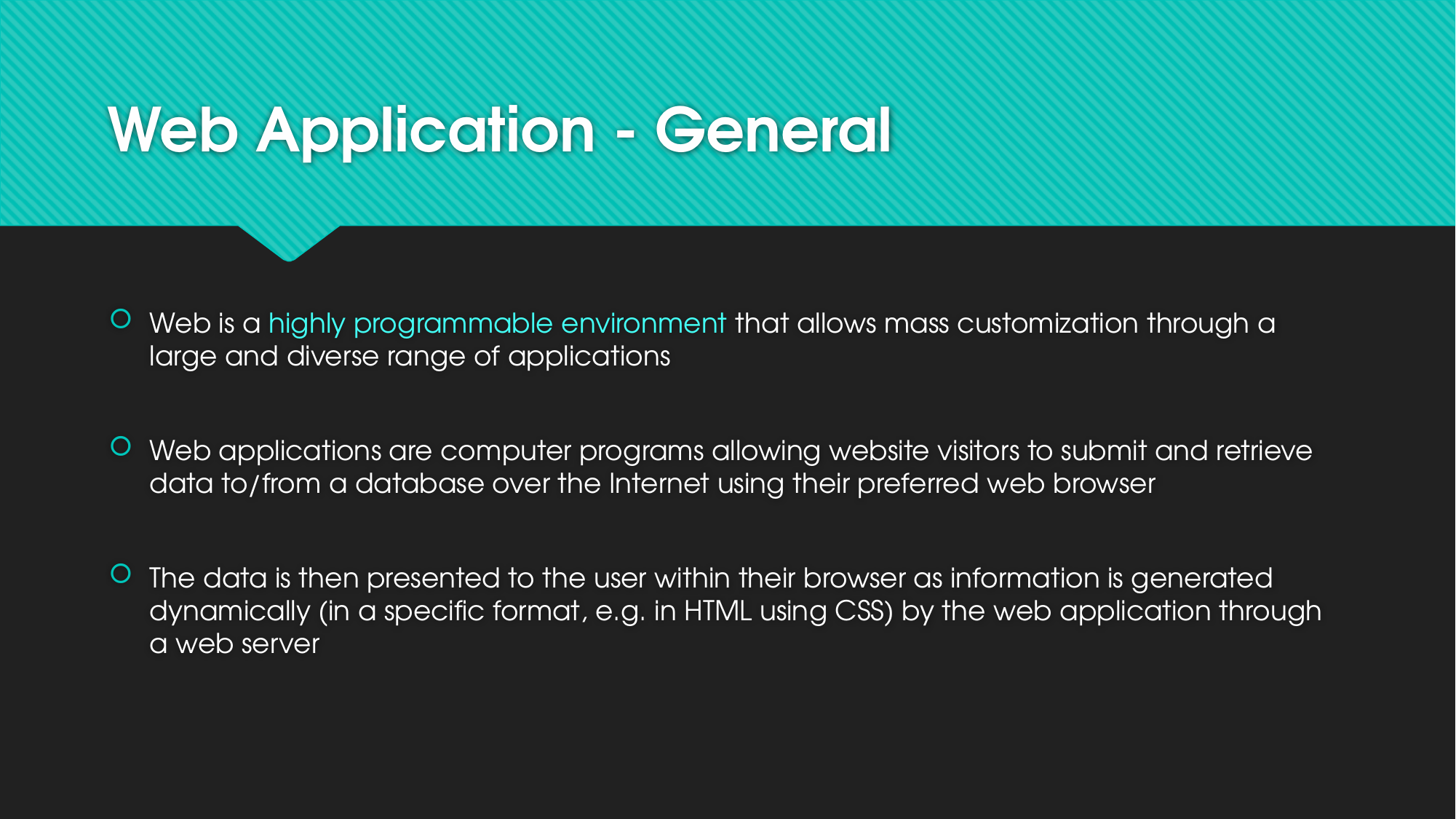

# Web Application - General
Web is a highly programmable environment that allows mass customization through a large and diverse range of applications

Web applications are computer programs allowing website visitors to submit and retrieve data to/from a database over the Internet using their preferred web browser

The data is then presented to the user within their browser as information is generated dynamically (in a specific format, e.g. in HTML using CSS) by the web application through a web server